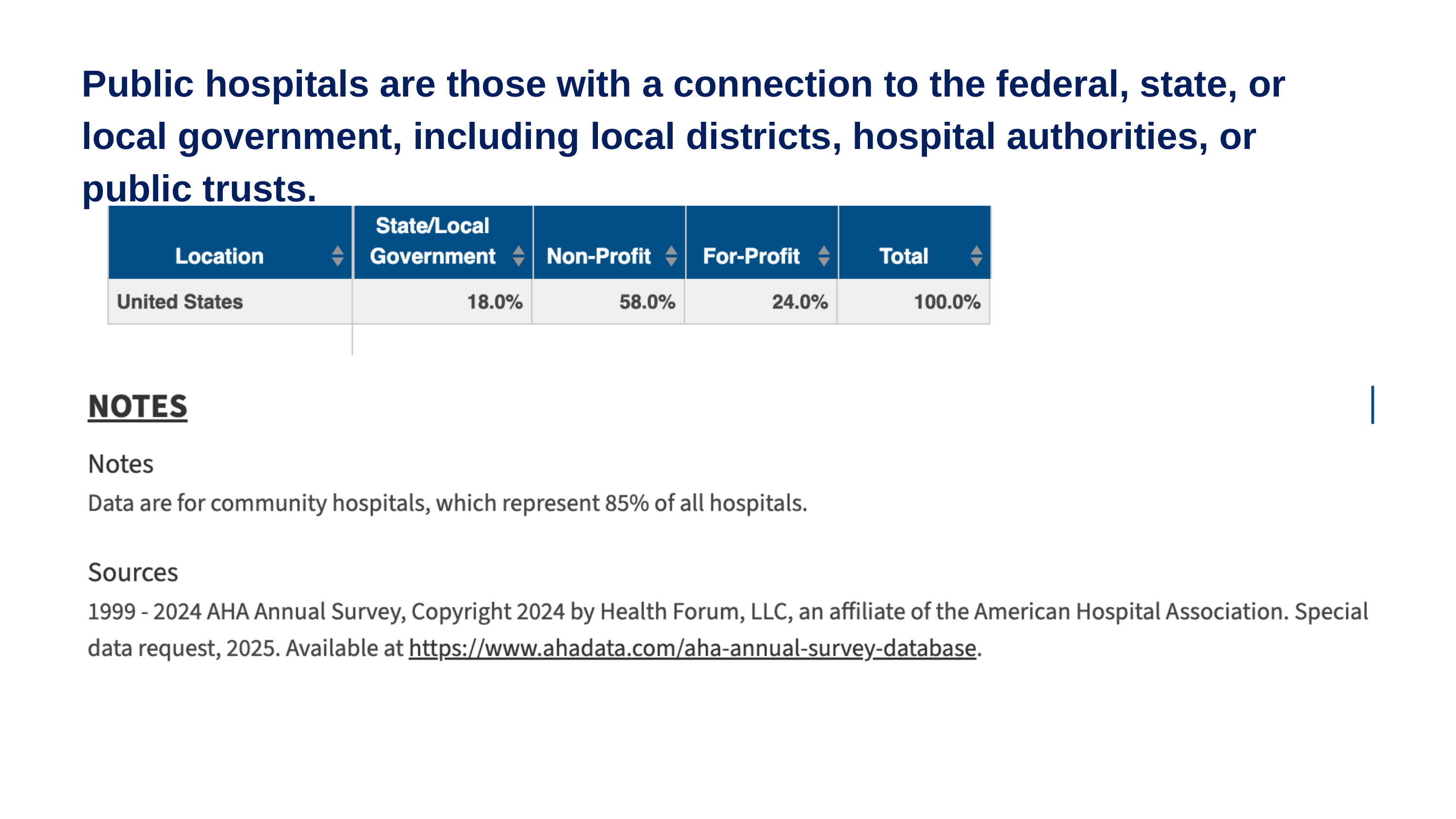

Public hospitals are those with a connection to the federal, state, or local government, including local districts, hospital authorities, or public trusts.